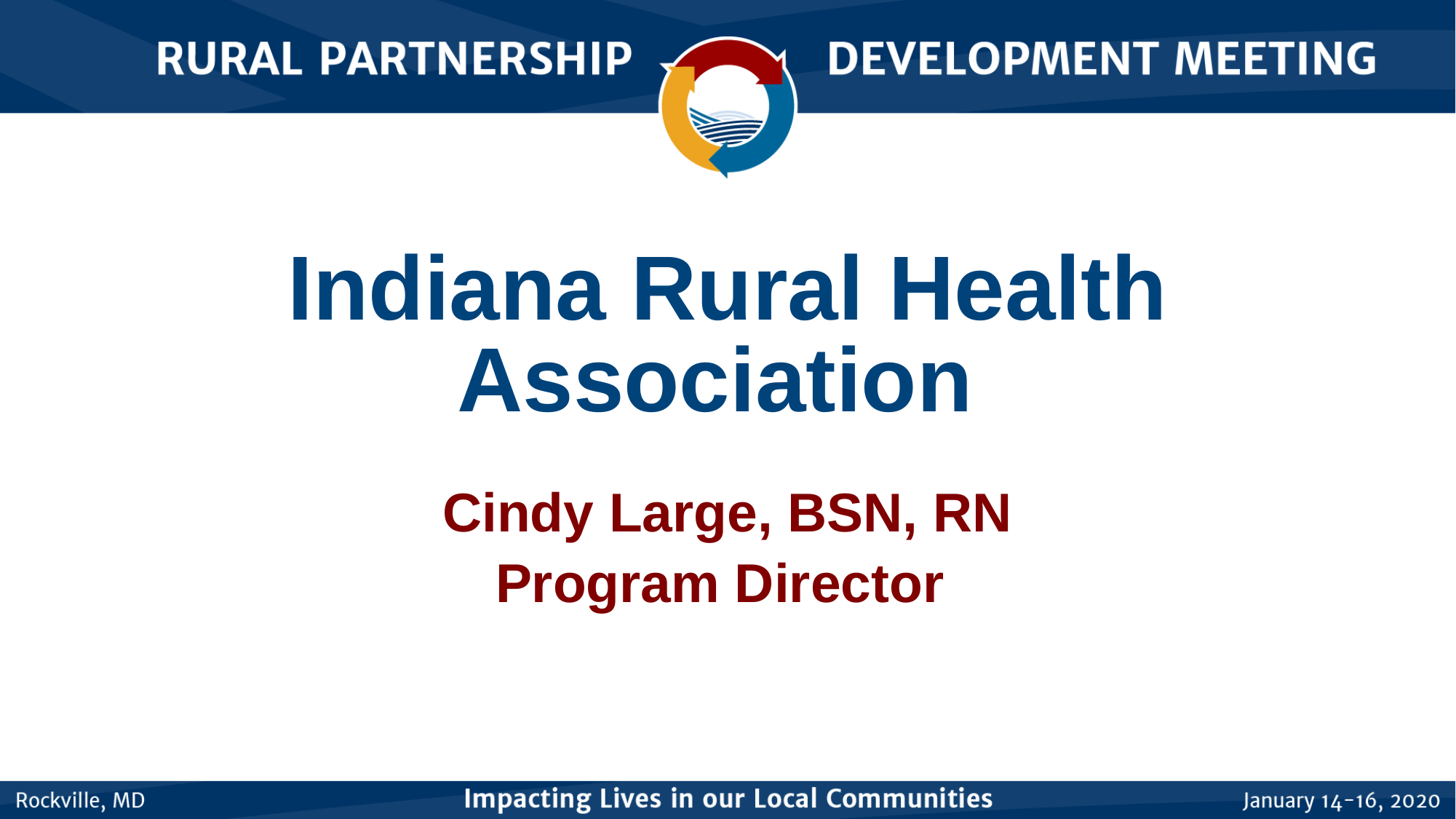

# Indiana Rural Health Association
Cindy Large, BSN, RN
Program Director